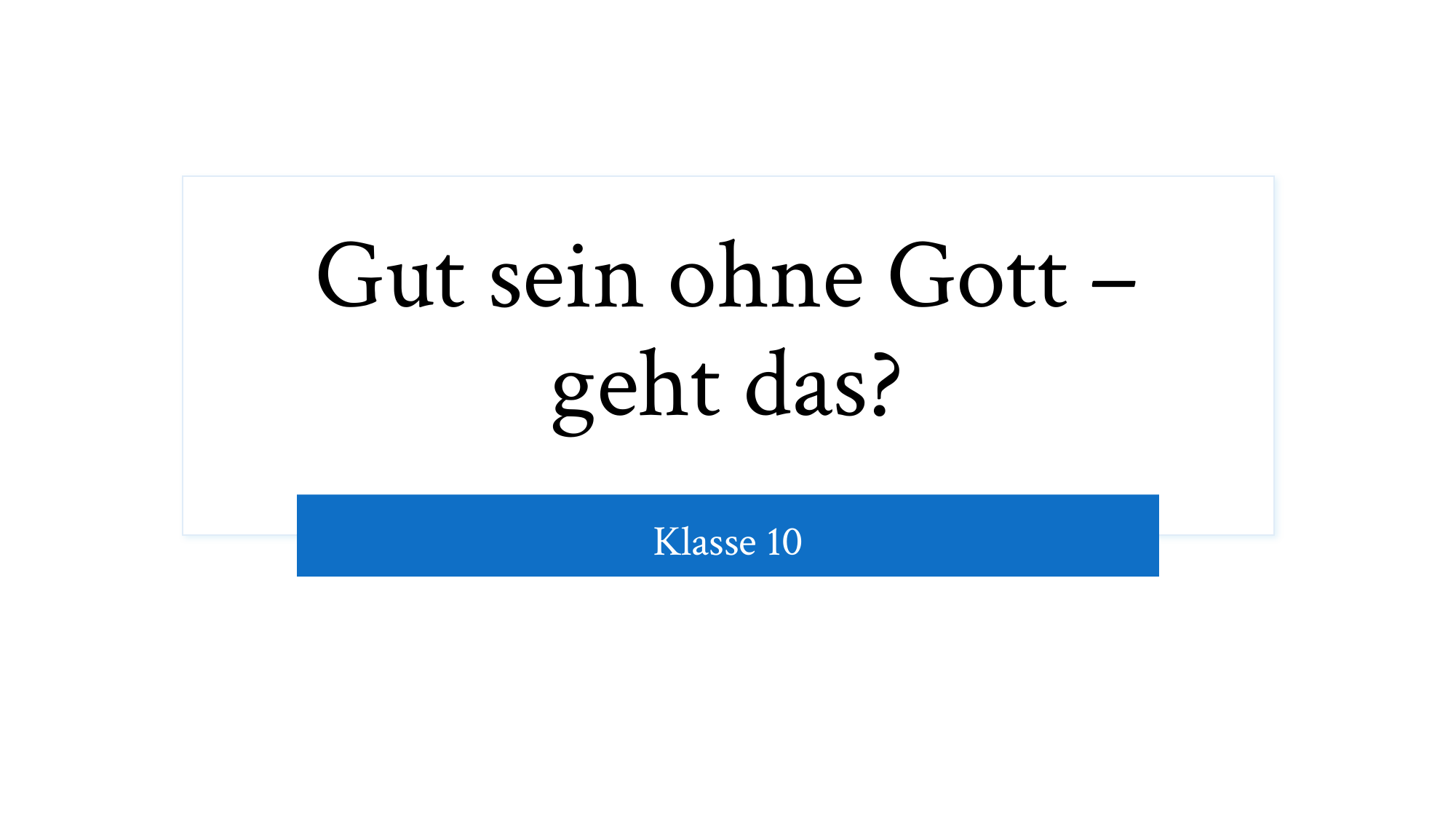

# Gut sein ohne Gott – geht das?
Klasse 10